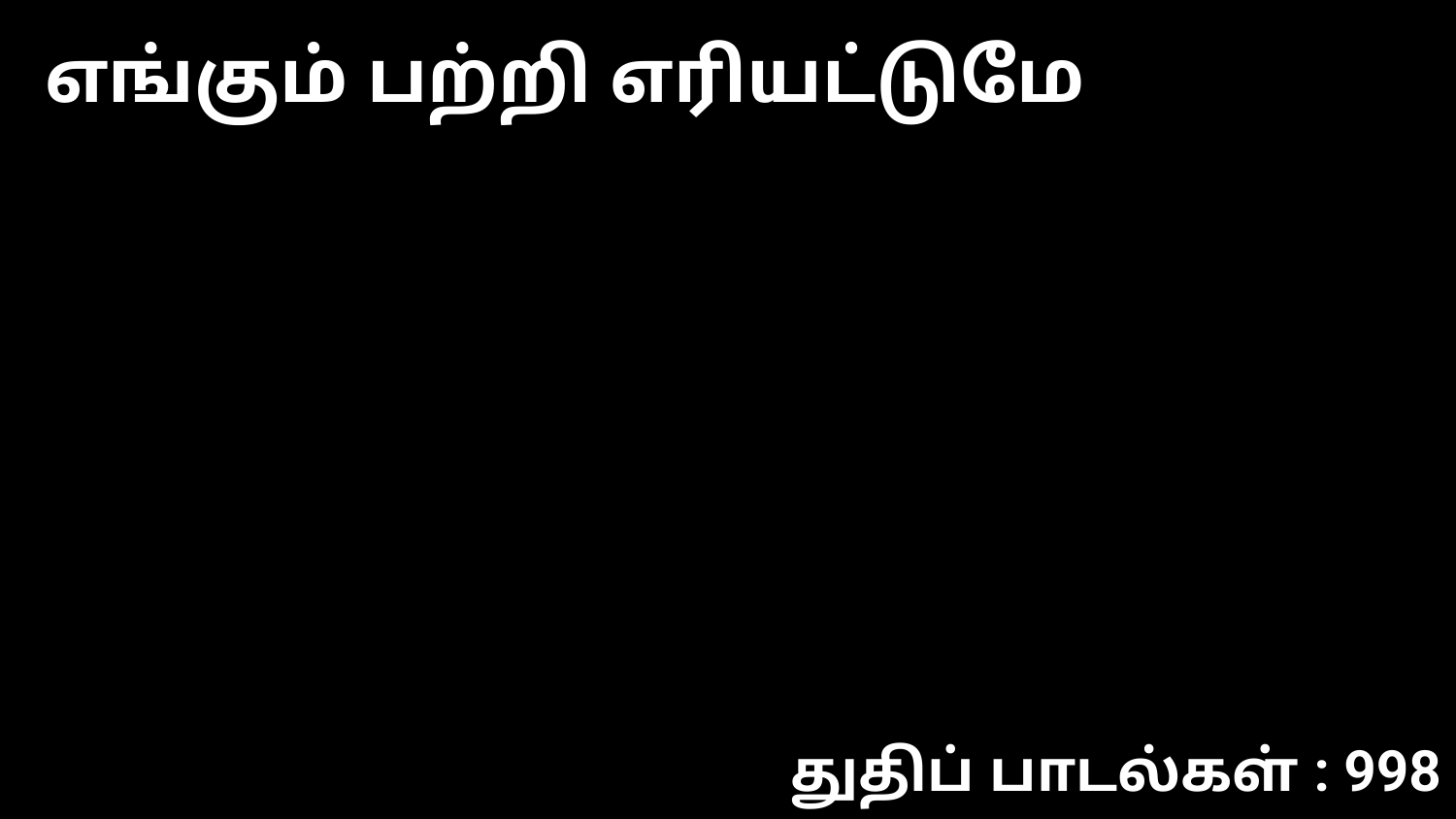

எங்கும் பற்றி எரியட்டுமே
துதிப் பாடல்கள் : 998